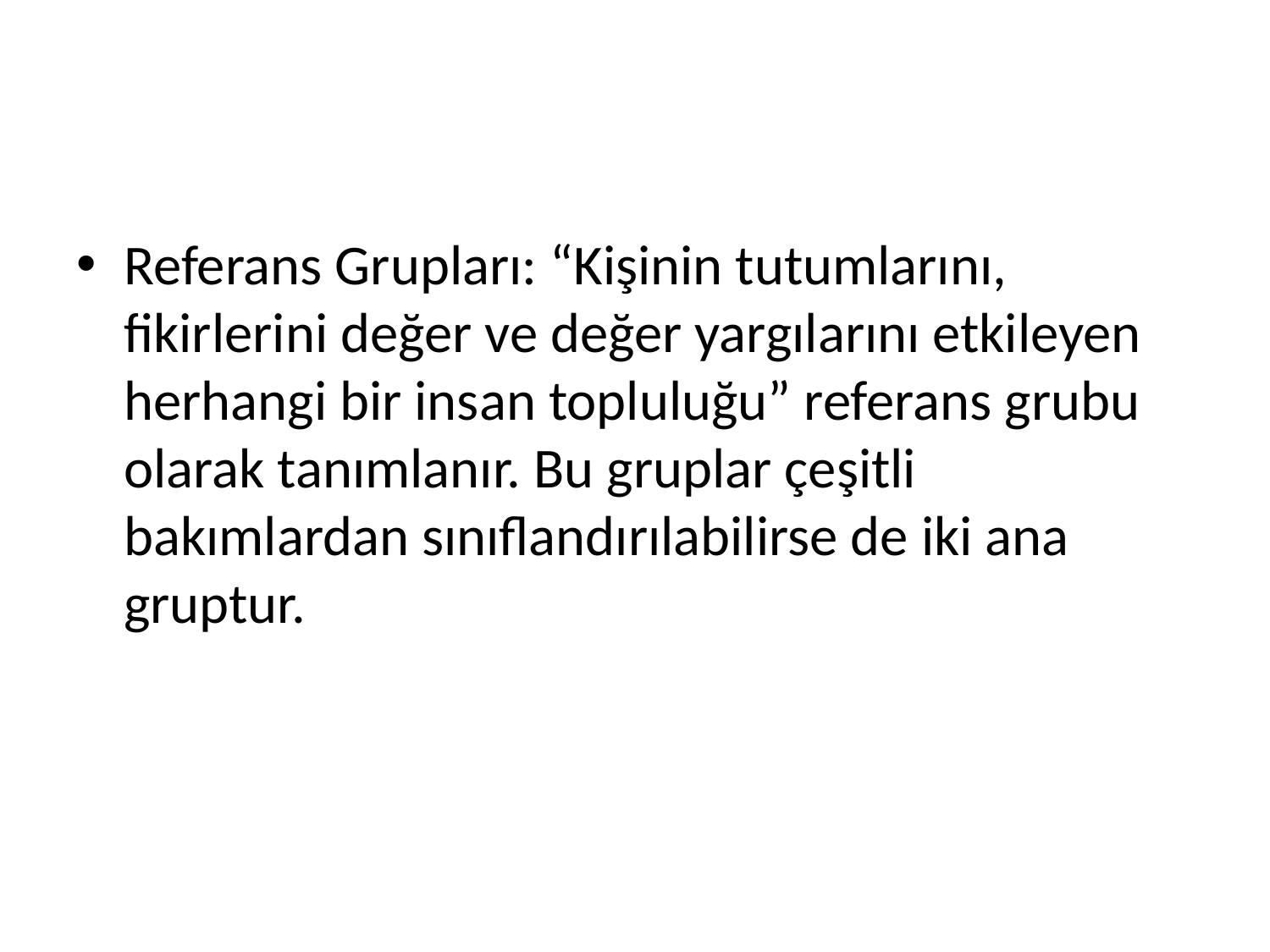

#
Referans Grupları: “Kişinin tutumlarını, fikirlerini değer ve değer yargılarını etkileyen herhangi bir insan topluluğu” referans grubu olarak tanımlanır. Bu gruplar çeşitli bakımlardan sınıflandırılabilirse de iki ana gruptur.